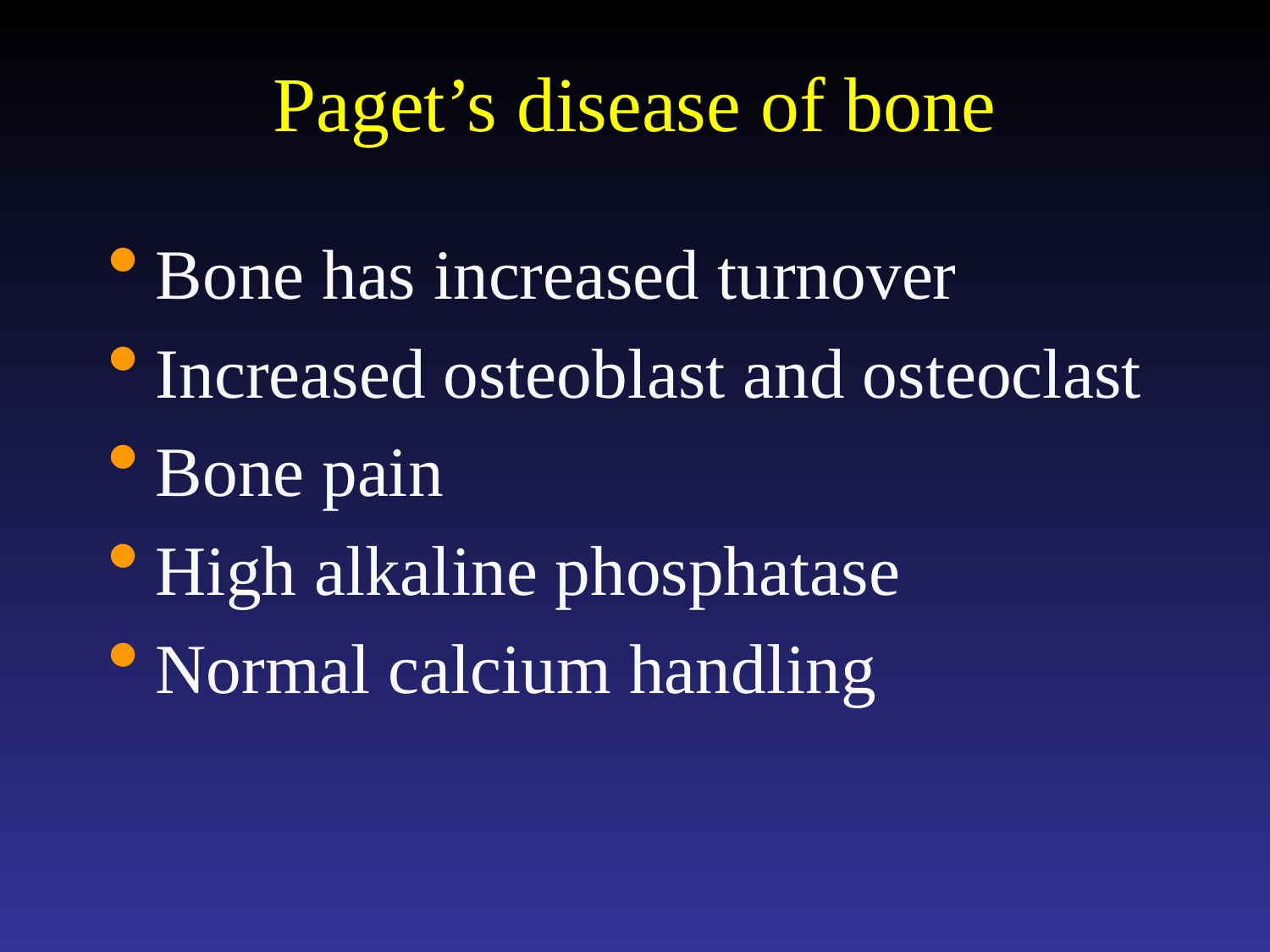

# Paget’s disease of bone
Bone has increased turnover
Increased osteoblast and osteoclast
Bone pain
High alkaline phosphatase
Normal calcium handling